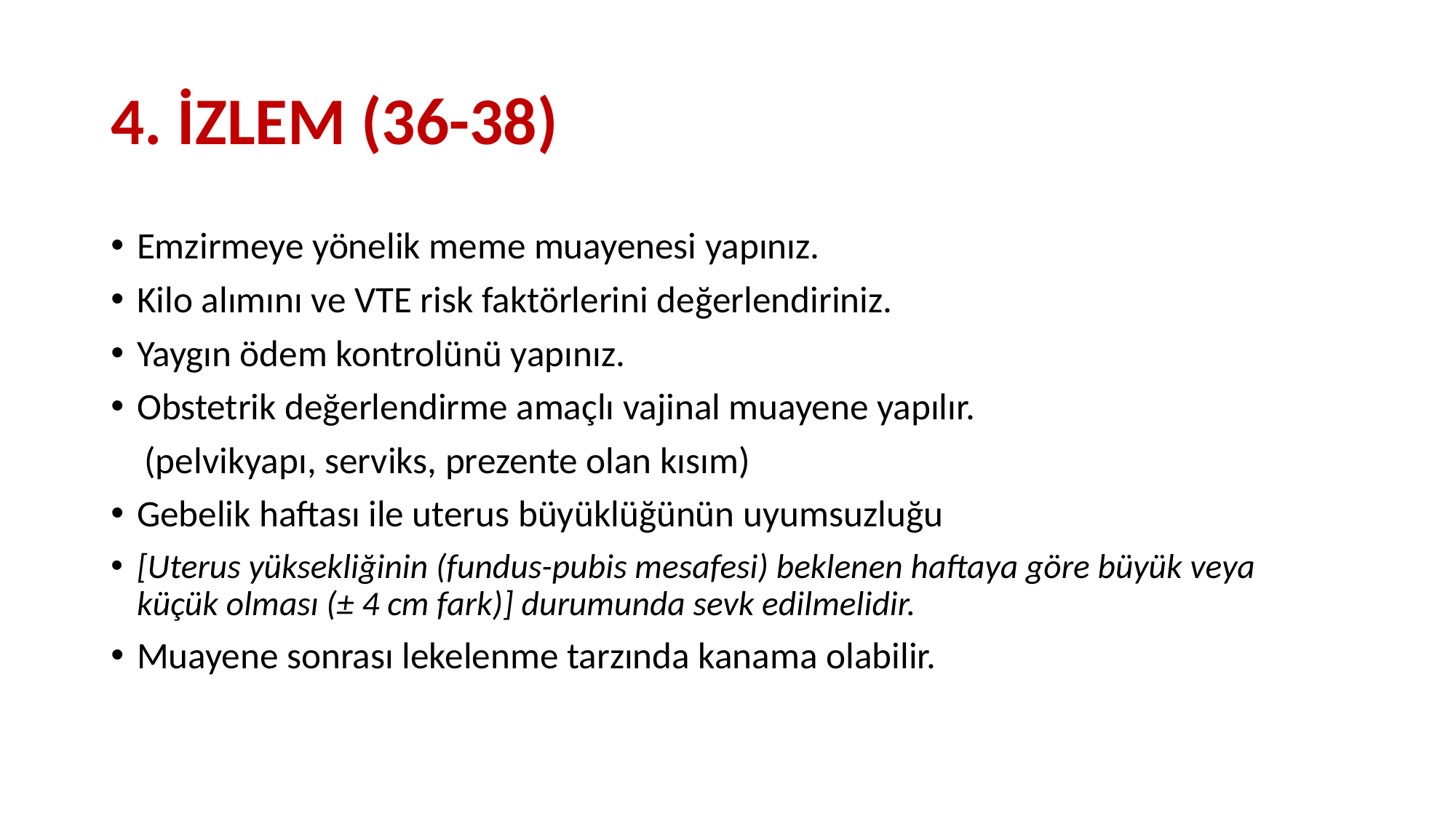

# 4. İZLEM (36-38)

Emzirmeye yönelik meme muayenesi yapınız.
Kilo alımını ve VTE risk faktörlerini değerlendiriniz.
Yaygın ödem kontrolünü yapınız.
Obstetrik değerlendirme amaçlı vajinal muayene yapılır.
    (pelvikyapı, serviks, prezente olan kısım)
Gebelik haftası ile uterus büyüklüğünün uyumsuzluğu
[Uterus yüksekliğinin (fundus-pubis mesafesi) beklenen haftaya göre büyük veya küçük olması (± 4 cm fark)] durumunda sevk edilmelidir.
Muayene sonrası lekelenme tarzında kanama olabilir.